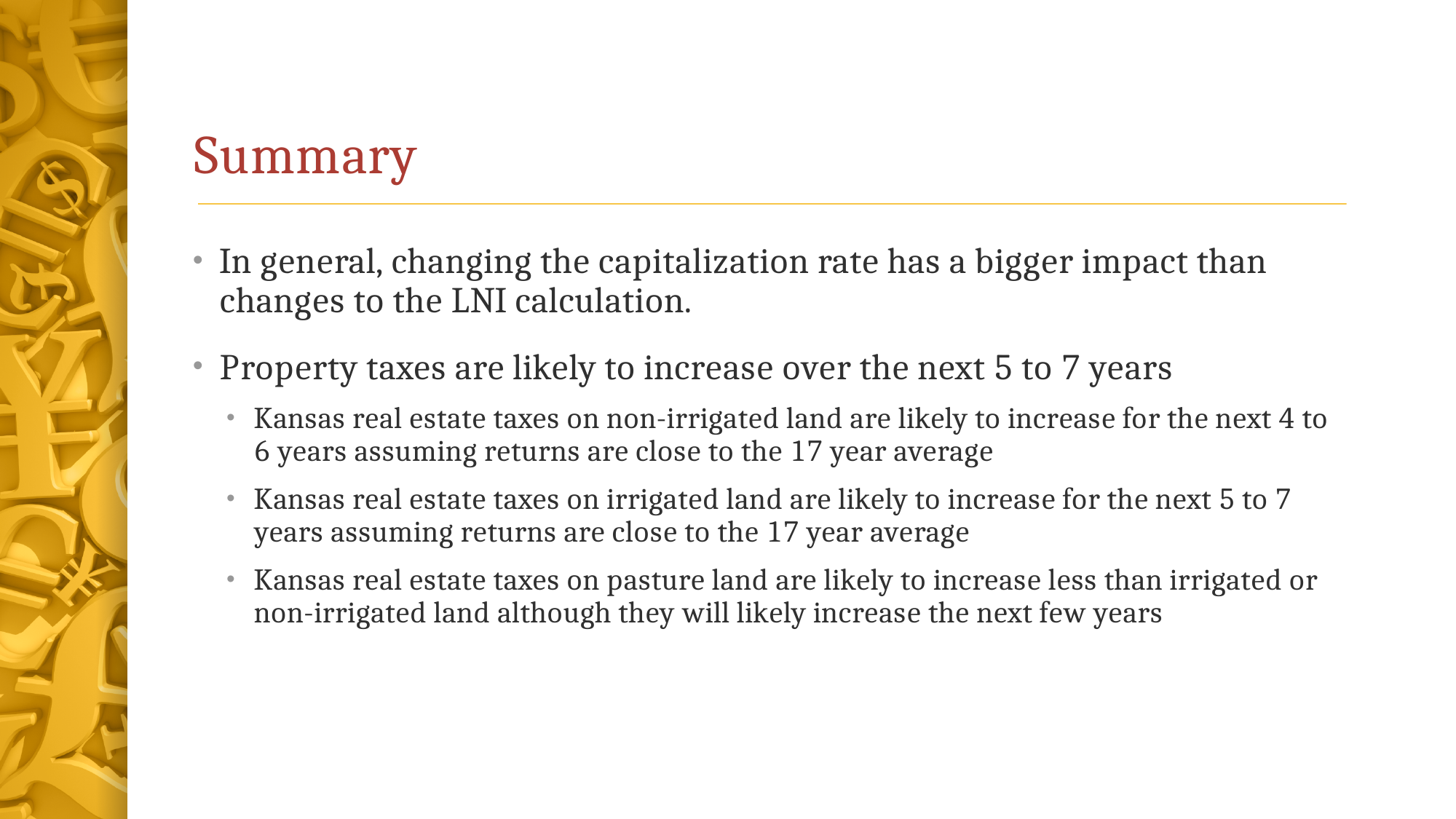

# Summary
In general, changing the capitalization rate has a bigger impact than changes to the LNI calculation.
Property taxes are likely to increase over the next 5 to 7 years
Kansas real estate taxes on non-irrigated land are likely to increase for the next 4 to 6 years assuming returns are close to the 17 year average
Kansas real estate taxes on irrigated land are likely to increase for the next 5 to 7 years assuming returns are close to the 17 year average
Kansas real estate taxes on pasture land are likely to increase less than irrigated or non-irrigated land although they will likely increase the next few years